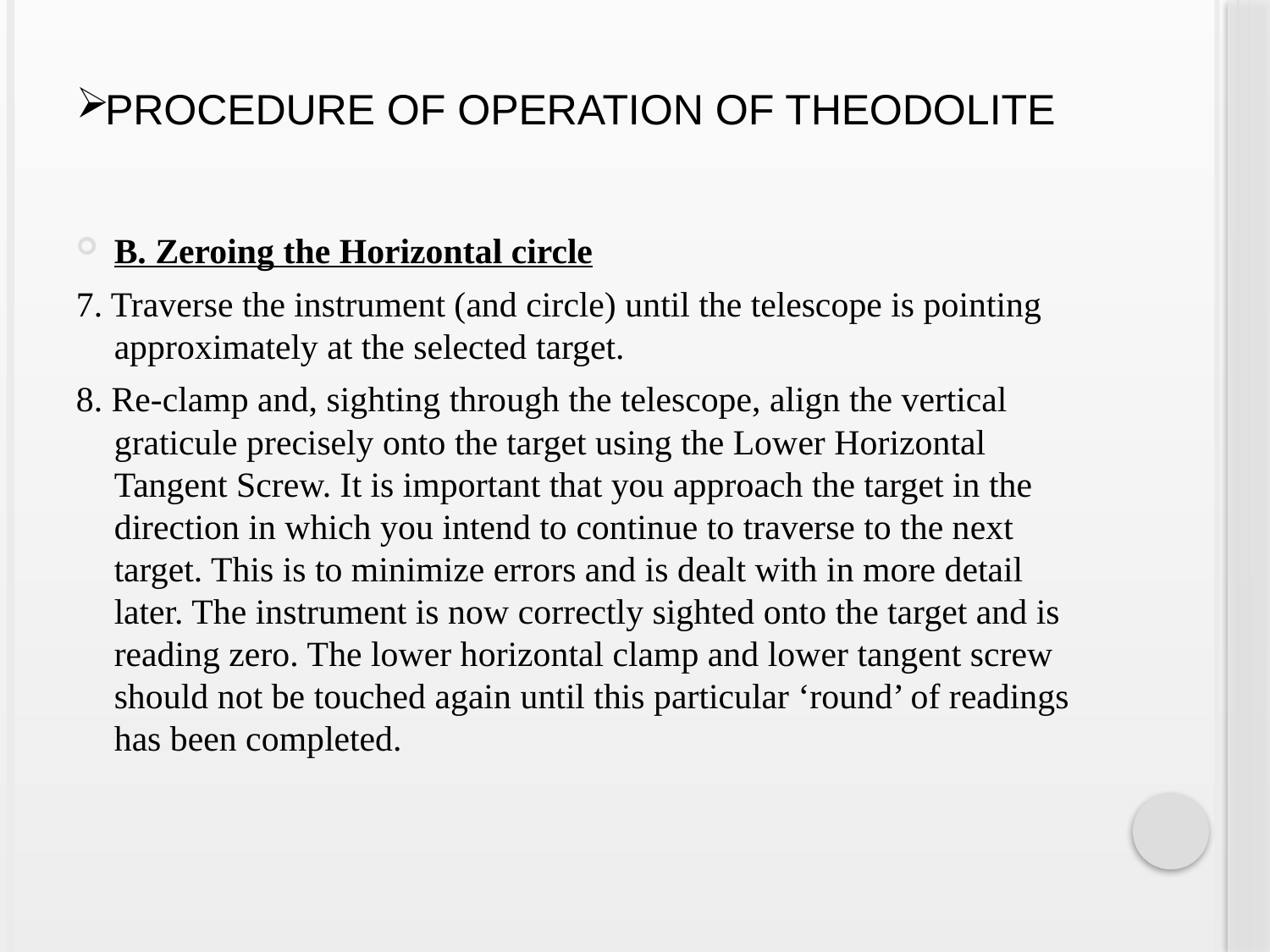

# Procedure Of Operation Of Theodolite
B. Zeroing the Horizontal circle
7. Traverse the instrument (and circle) until the telescope is pointing approximately at the selected target.
8. Re-clamp and, sighting through the telescope, align the vertical graticule precisely onto the target using the Lower Horizontal Tangent Screw. It is important that you approach the target in the direction in which you intend to continue to traverse to the next target. This is to minimize errors and is dealt with in more detail later. The instrument is now correctly sighted onto the target and is reading zero. The lower horizontal clamp and lower tangent screw should not be touched again until this particular ‘round’ of readings has been completed.